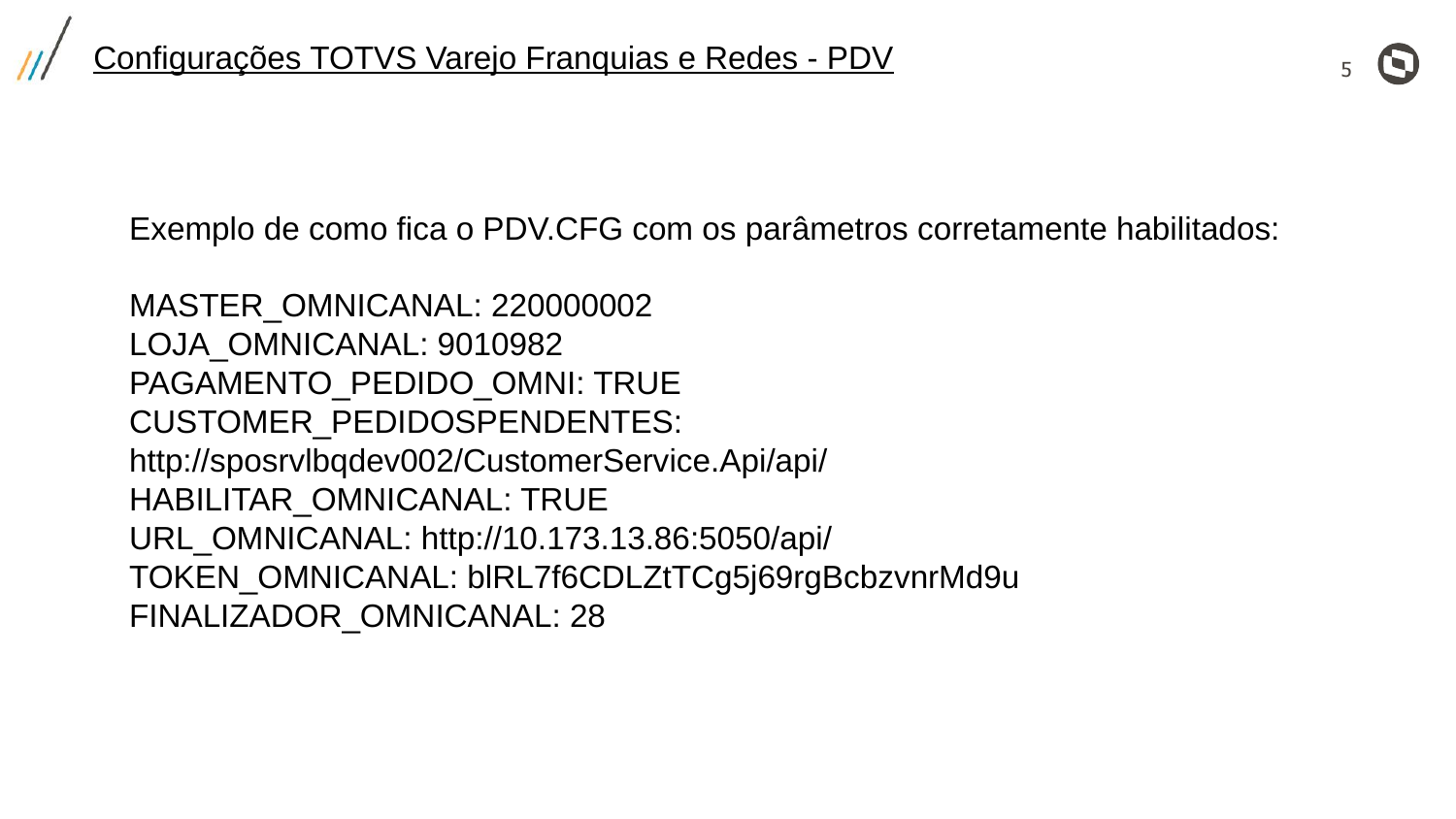

Configurações TOTVS Varejo Franquias e Redes - PDV
5
Exemplo de como fica o PDV.CFG com os parâmetros corretamente habilitados:

MASTER_OMNICANAL: 220000002
LOJA_OMNICANAL: 9010982
PAGAMENTO_PEDIDO_OMNI: TRUE
CUSTOMER_PEDIDOSPENDENTES: http://sposrvlbqdev002/CustomerService.Api/api/
HABILITAR_OMNICANAL: TRUE
URL_OMNICANAL: http://10.173.13.86:5050/api/
TOKEN_OMNICANAL: blRL7f6CDLZtTCg5j69rgBcbzvnrMd9u
FINALIZADOR_OMNICANAL: 28